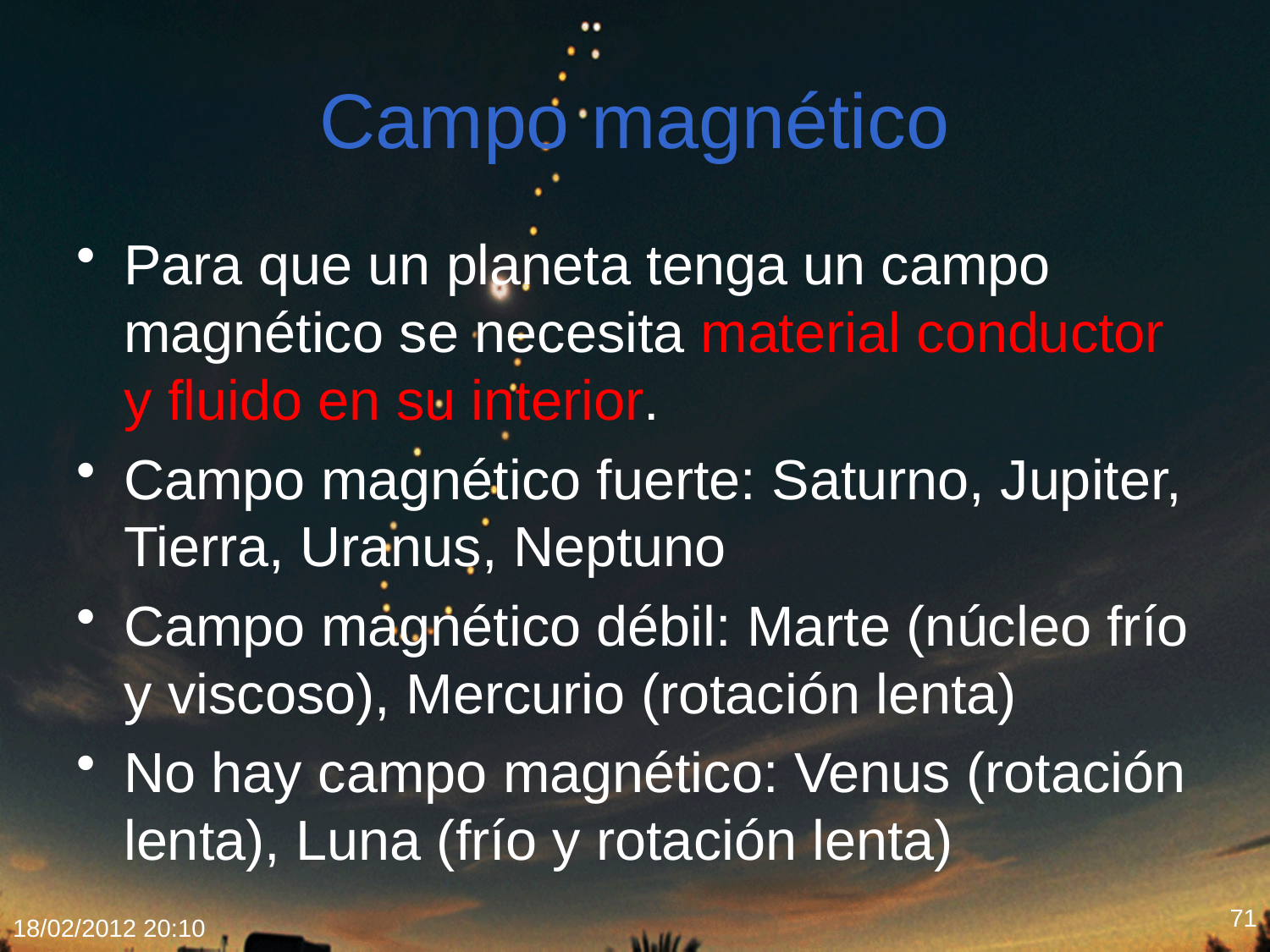

# Campo magnético
Para que un planeta tenga un campo magnético se necesita material conductor y fluido en su interior.
Campo magnético fuerte: Saturno, Jupiter, Tierra, Uranus, Neptuno
Campo magnético débil: Marte (núcleo frío y viscoso), Mercurio (rotación lenta)
No hay campo magnético: Venus (rotación lenta), Luna (frío y rotación lenta)

71
18/02/2012 20:10